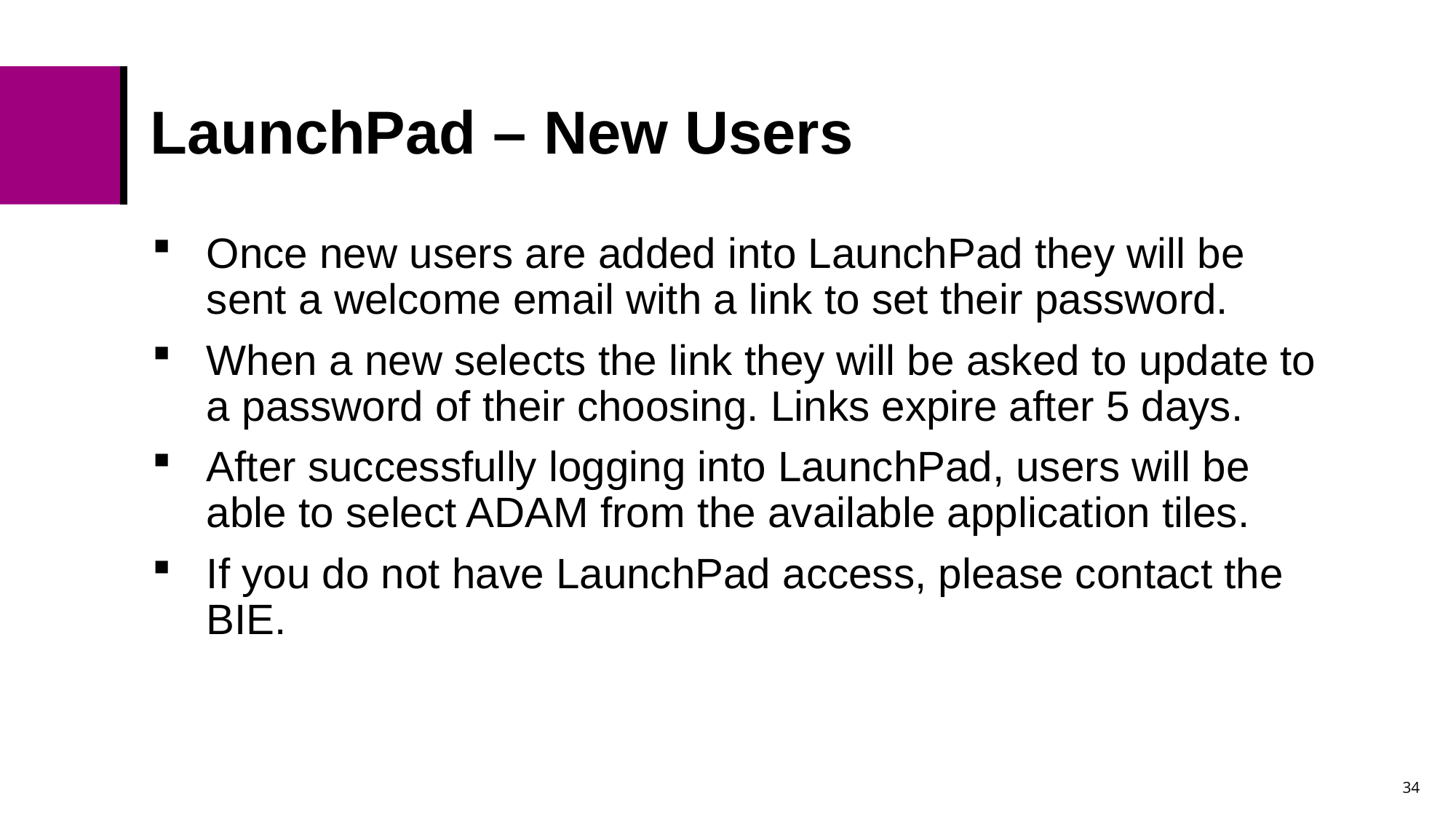

# LaunchPad – New Users
Once new users are added into LaunchPad they will be sent a welcome email with a link to set their password.
When a new selects the link they will be asked to update to a password of their choosing. Links expire after 5 days.
After successfully logging into LaunchPad, users will be able to select ADAM from the available application tiles.
If you do not have LaunchPad access, please contact the BIE.
34